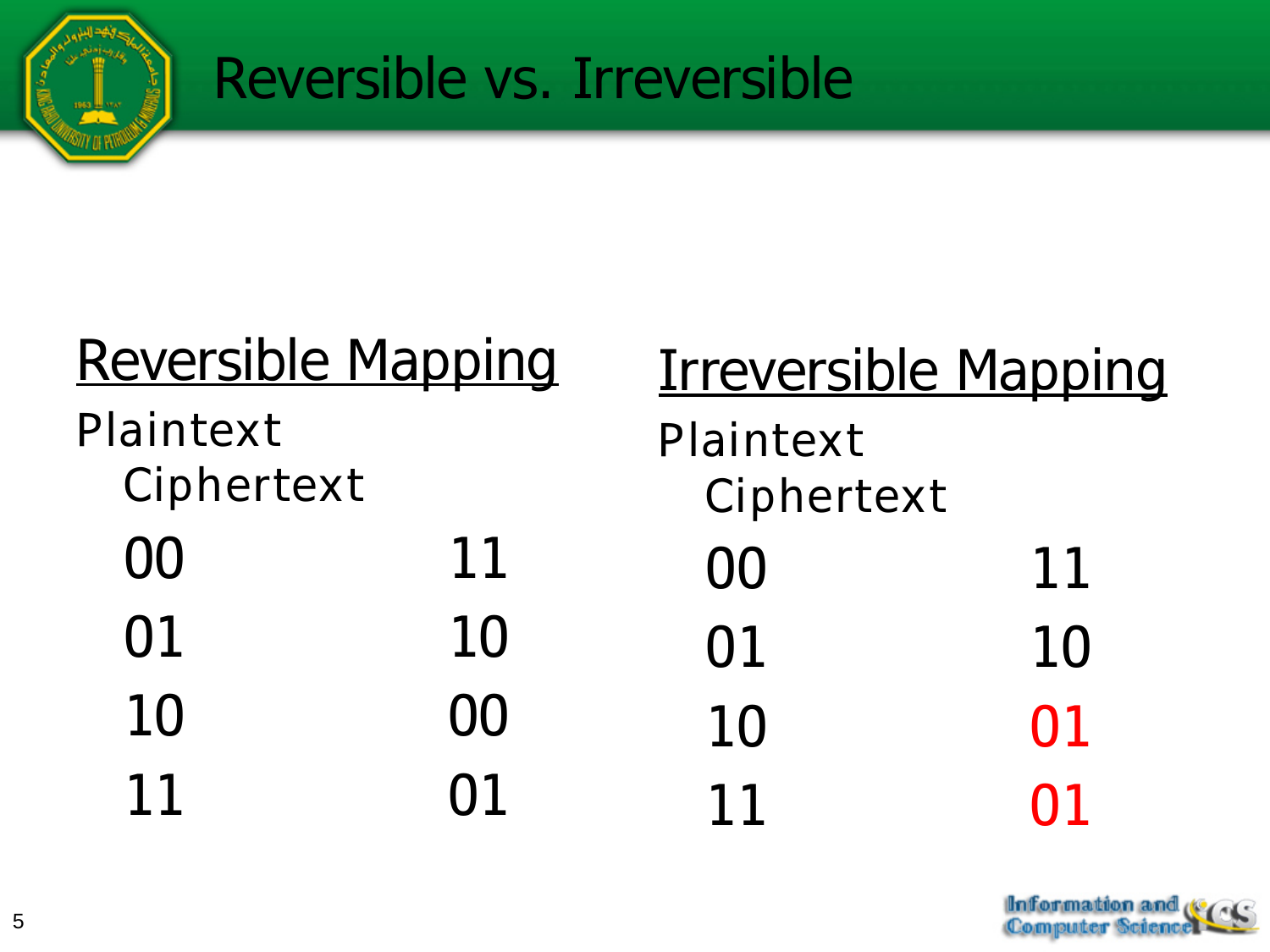

# Reversible vs. Irreversible
Reversible Mapping
Plaintext	Ciphertext
	00		    11
	01		    10
	10		    00
	11		    01
Irreversible Mapping
Plaintext	Ciphertext
	00		    11
	01		    10
	10		    01
	11		    01
5